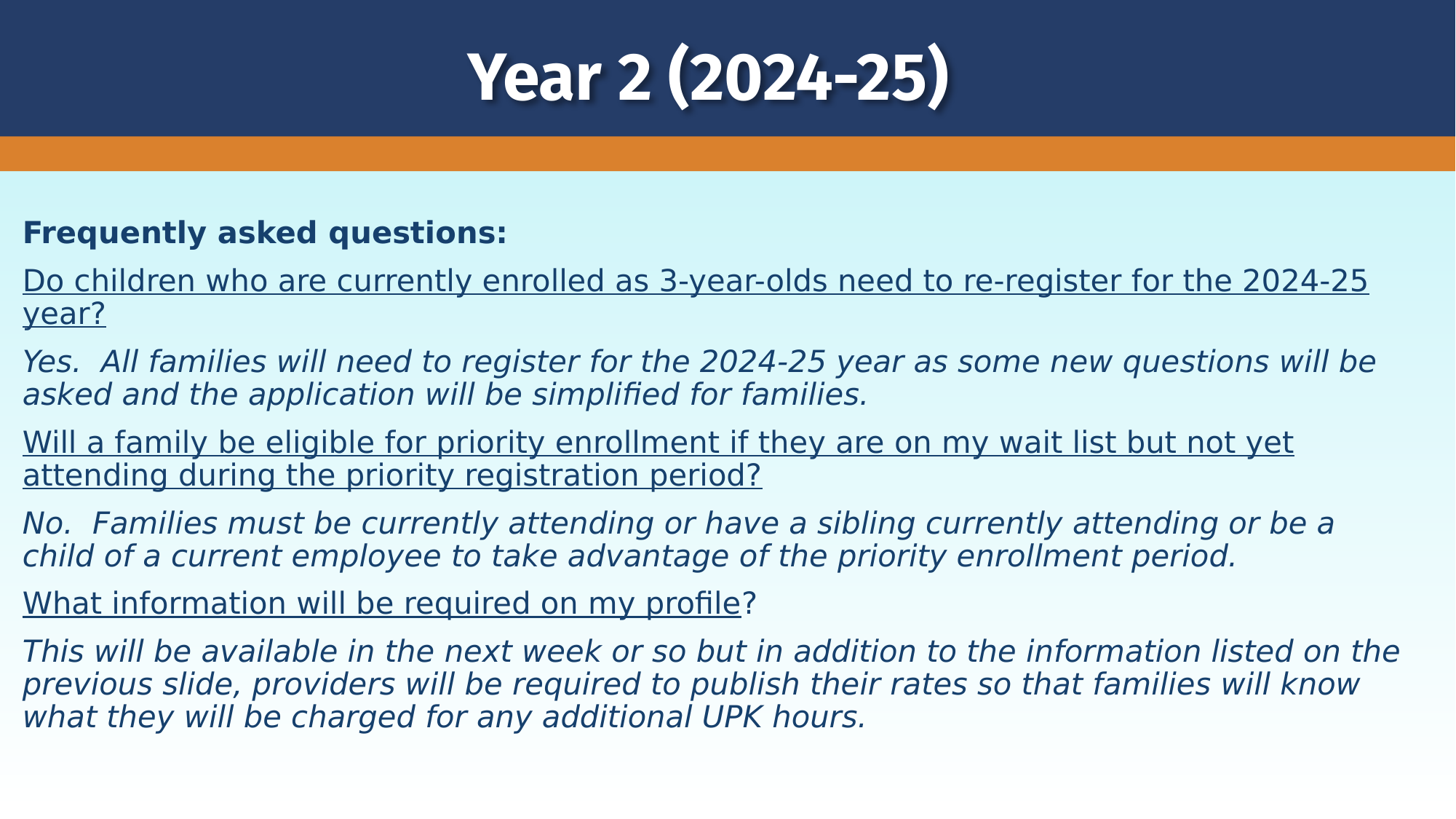

Year 2 (2024-25)

Frequently asked questions:
Do children who are currently enrolled as 3-year-olds need to re-register for the 2024-25 year?
Yes.  All families will need to register for the 2024-25 year as some new questions will be asked and the application will be simplified for families.
Will a family be eligible for priority enrollment if they are on my wait list but not yet attending during the priority registration period?
No.  Families must be currently attending or have a sibling currently attending or be a child of a current employee to take advantage of the priority enrollment period.
What information will be required on my profile?
This will be available in the next week or so but in addition to the information listed on the previous slide, providers will be required to publish their rates so that families will know what they will be charged for any additional UPK hours.